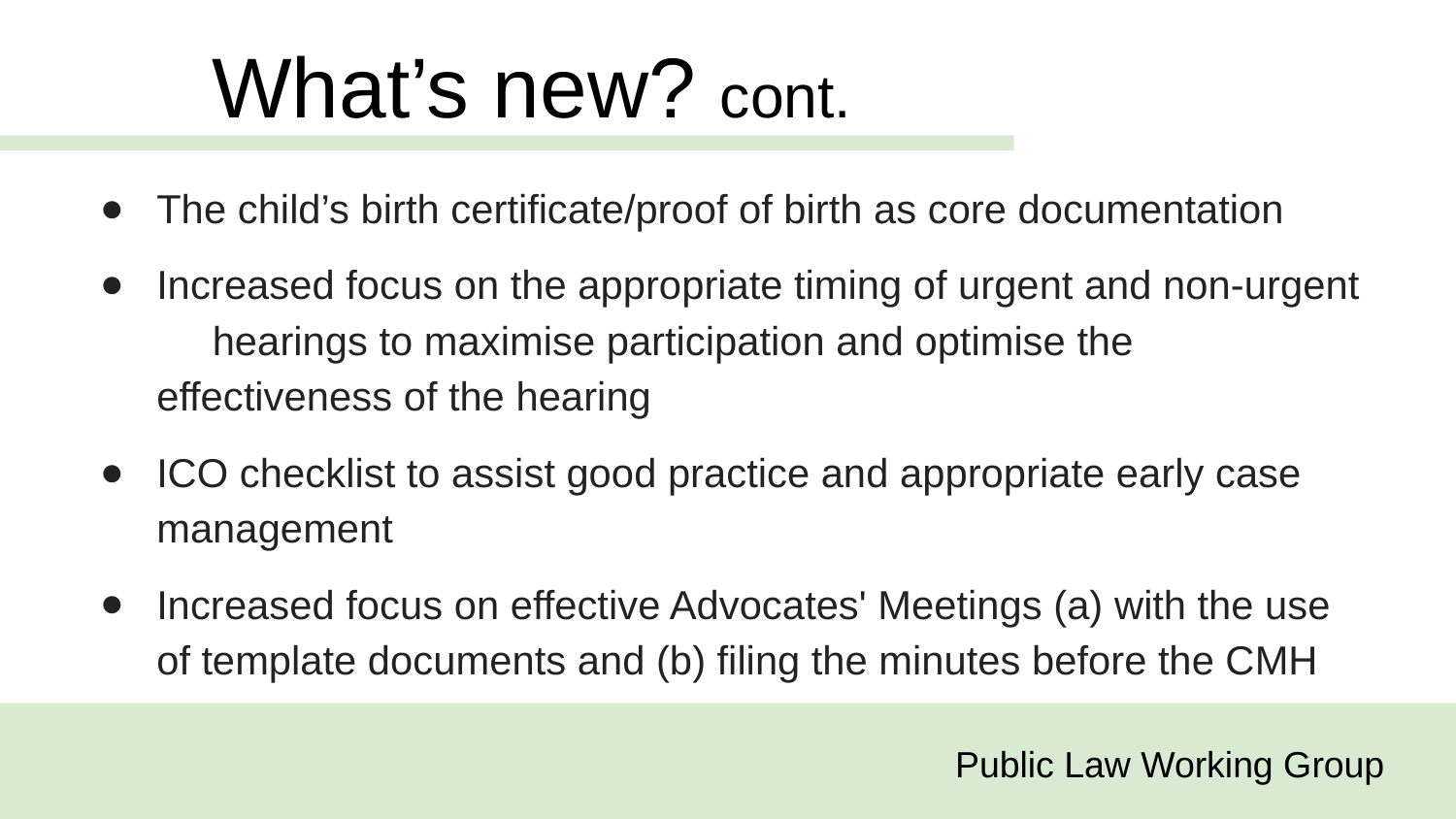

What’s new? cont.

The child’s birth certificate/proof of birth as core documentation
Increased focus on the appropriate timing of urgent and non-urgent       hearings to maximise participation and optimise the effectiveness of the hearing
ICO checklist to assist good practice and appropriate early case management
Increased focus on effective Advocates' Meetings (a) with the use of template documents and (b) filing the minutes before the CMH

Public Law Working Group